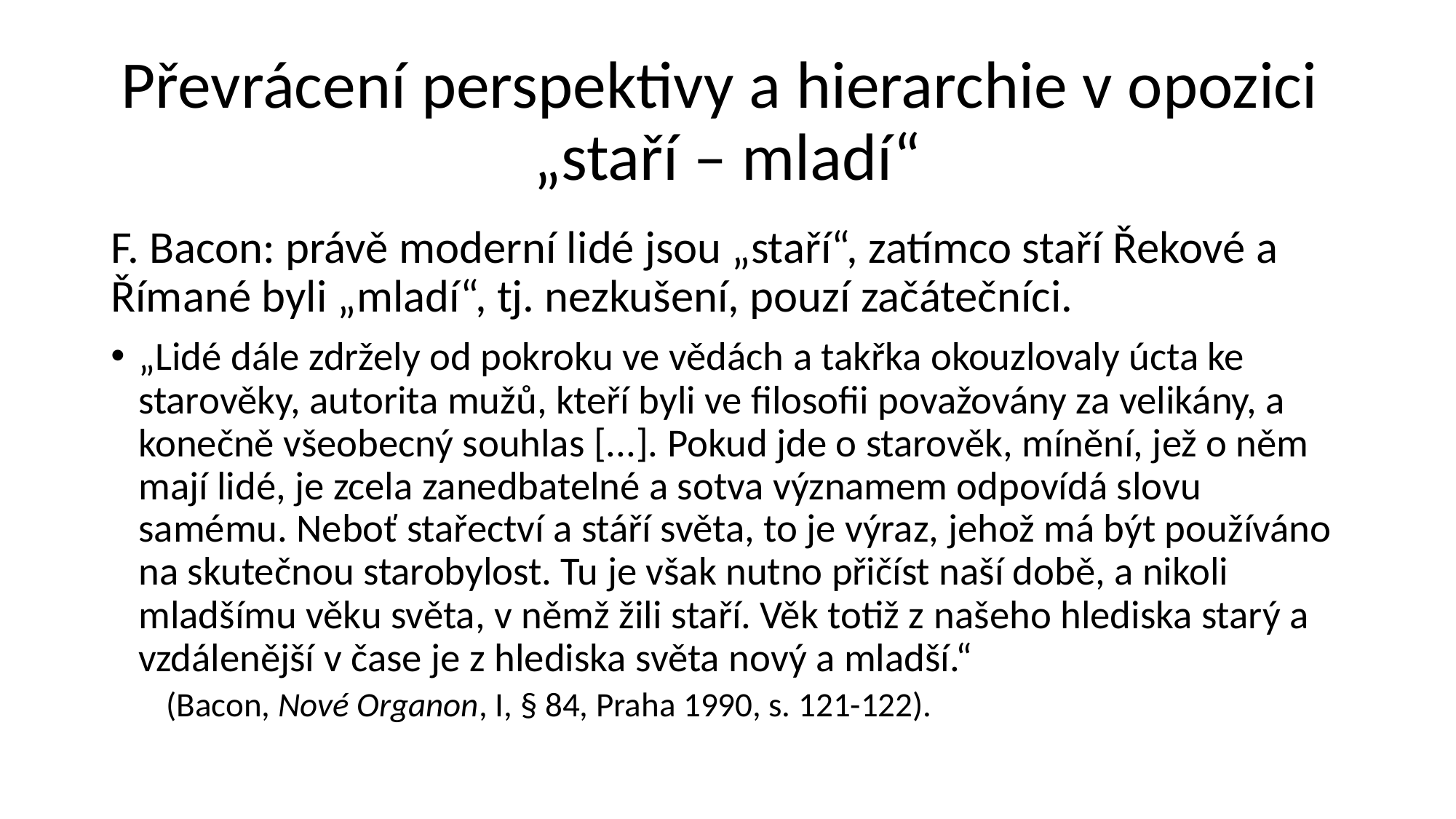

# Převrácení perspektivy a hierarchie v opozici „staří – mladí“
F. Bacon: právě moderní lidé jsou „staří“, zatímco staří Řekové a Římané byli „mladí“, tj. nezkušení, pouzí začátečníci.
„Lidé dále zdržely od pokroku ve vědách a takřka okouzlovaly úcta ke starověky, autorita mužů, kteří byli ve filosofii považovány za velikány, a konečně všeobecný souhlas [...]. Pokud jde o starověk, mínění, jež o něm mají lidé, je zcela zanedbatelné a sotva významem odpovídá slovu samému. Neboť stařectví a stáří světa, to je výraz, jehož má být používáno na skutečnou starobylost. Tu je však nutno přičíst naší době, a nikoli mladšímu věku světa, v němž žili staří. Věk totiž z našeho hlediska starý a vzdálenější v čase je z hlediska světa nový a mladší.“
				(Bacon, Nové Organon, I, § 84, Praha 1990, s. 121-122).